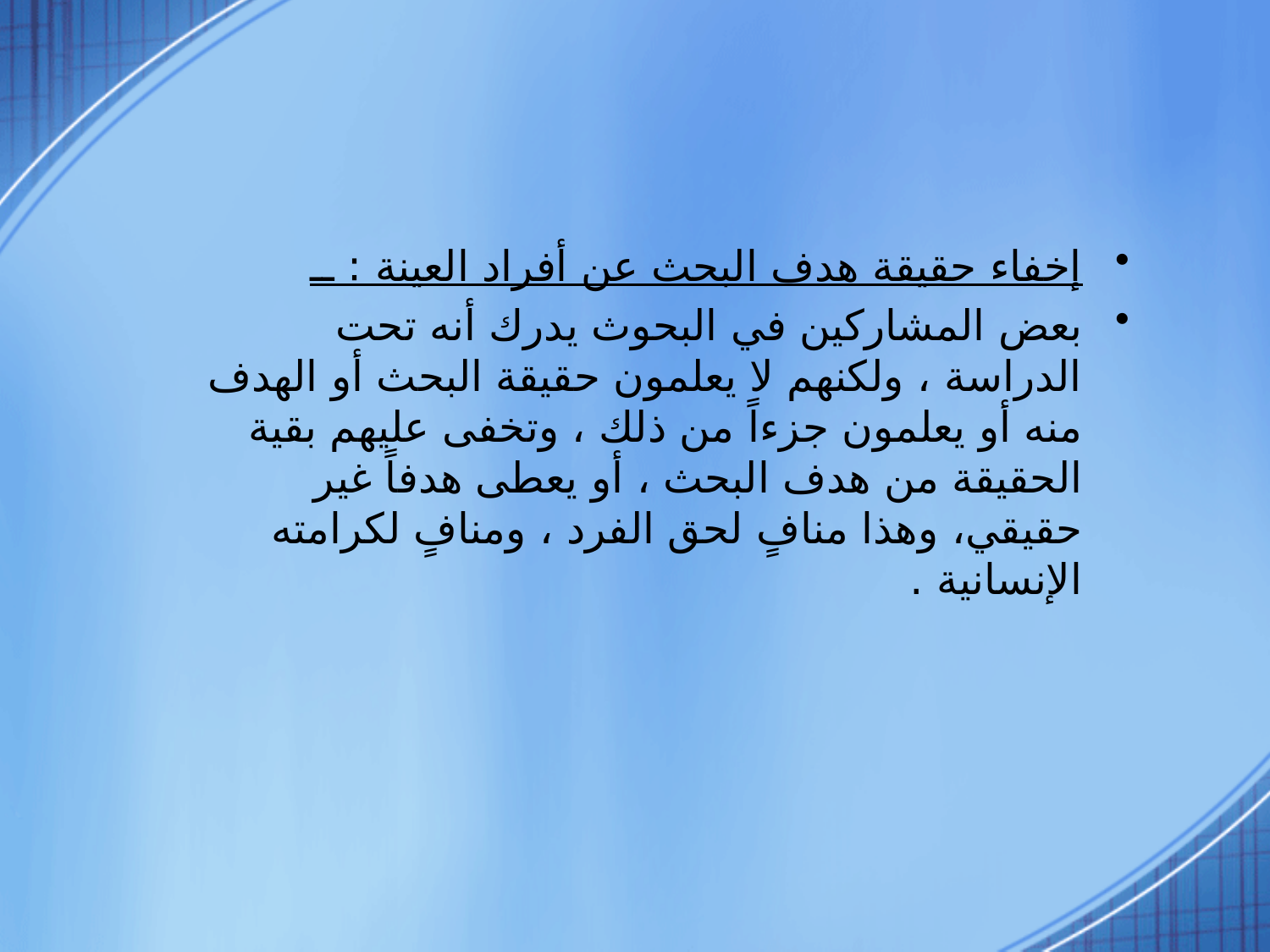

إخفاء حقيقة هدف البحث عن أفراد العينة : ــ
بعض المشاركين في البحوث يدرك أنه تحت الدراسة ، ولكنهم لا يعلمون حقيقة البحث أو الهدف منه أو يعلمون جزءاً من ذلك ، وتخفى عليهم بقية الحقيقة من هدف البحث ، أو يعطى هدفاً غير حقيقي، وهذا منافٍ لحق الفرد ، ومنافٍ لكرامته الإنسانية .